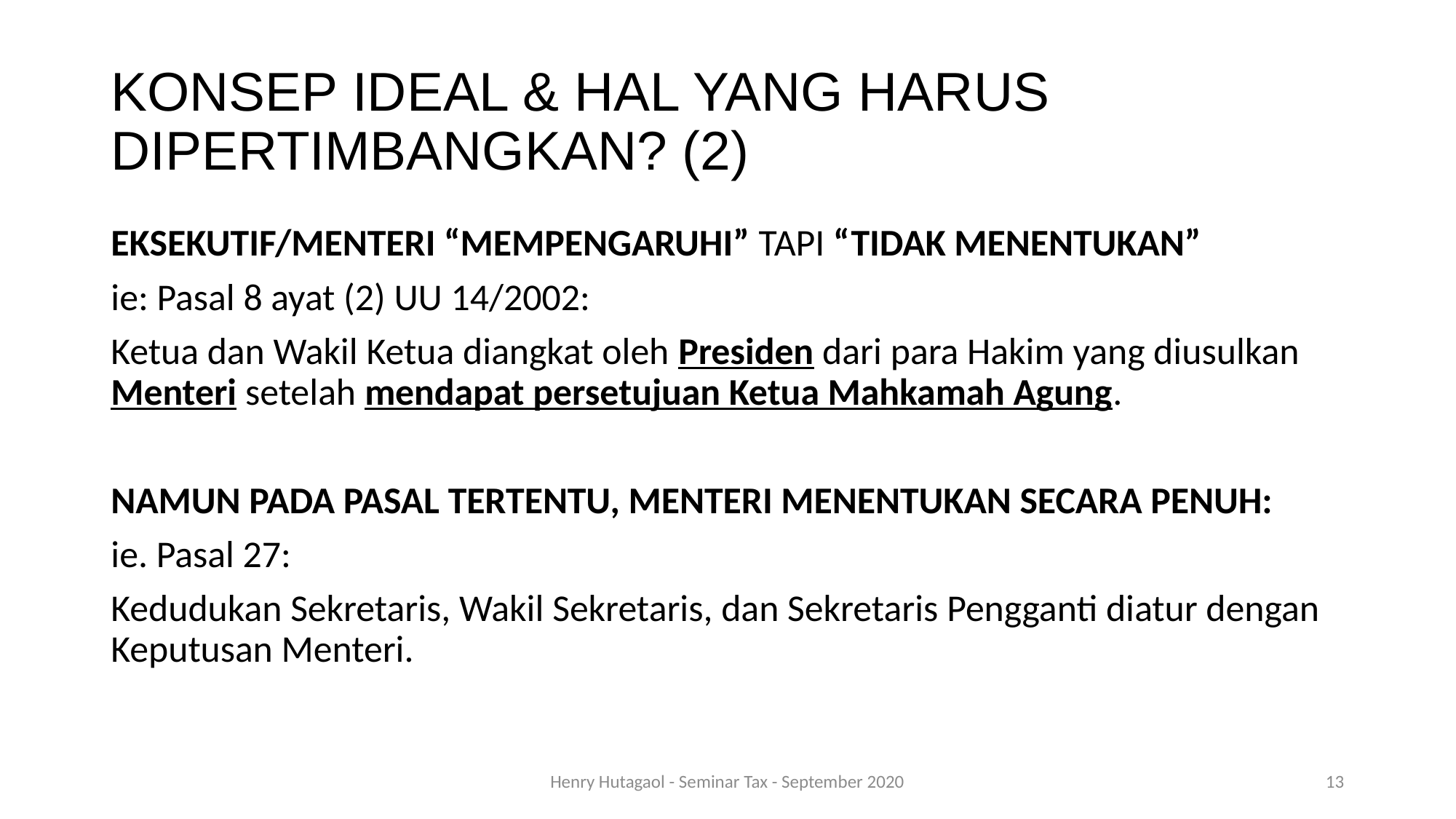

# KONSEP IDEAL & HAL YANG HARUS DIPERTIMBANGKAN? (2)
EKSEKUTIF/MENTERI “MEMPENGARUHI” TAPI “TIDAK MENENTUKAN”
ie: Pasal 8 ayat (2) UU 14/2002:
Ketua dan Wakil Ketua diangkat oleh Presiden dari para Hakim yang diusulkan Menteri setelah mendapat persetujuan Ketua Mahkamah Agung.

NAMUN PADA PASAL TERTENTU, MENTERI MENENTUKAN SECARA PENUH:
ie. Pasal 27:
Kedudukan Sekretaris, Wakil Sekretaris, dan Sekretaris Pengganti diatur dengan Keputusan Menteri.

Henry Hutagaol - Seminar Tax - September 2020
13